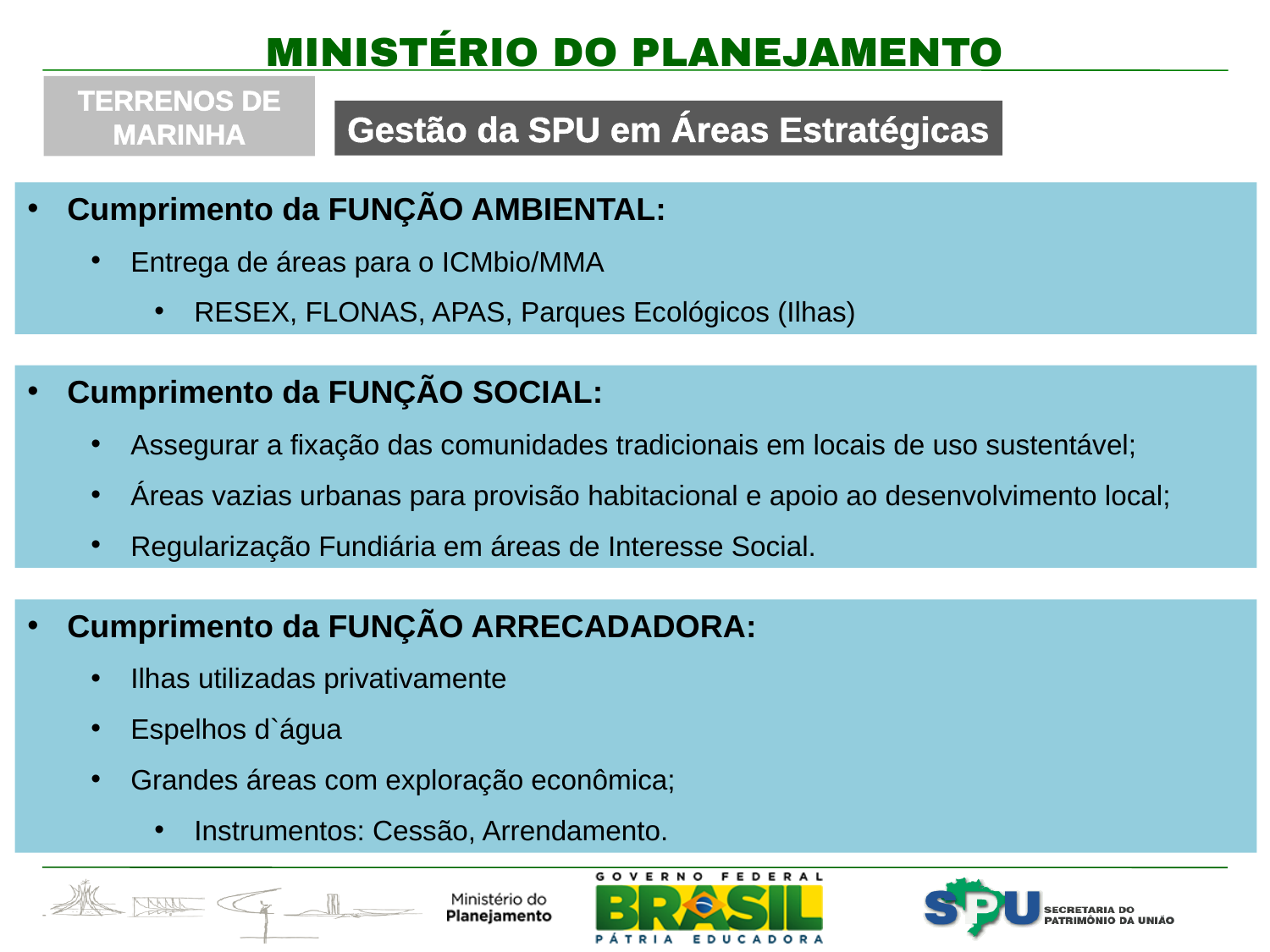

TERRENOS DE MARINHA
Gestão da SPU em Áreas Estratégicas
Cumprimento da FUNÇÃO AMBIENTAL:
Entrega de áreas para o ICMbio/MMA
RESEX, FLONAS, APAS, Parques Ecológicos (Ilhas)
Cumprimento da FUNÇÃO SOCIAL:
Assegurar a fixação das comunidades tradicionais em locais de uso sustentável;
Áreas vazias urbanas para provisão habitacional e apoio ao desenvolvimento local;
Regularização Fundiária em áreas de Interesse Social.
Cumprimento da FUNÇÃO ARRECADADORA:
Ilhas utilizadas privativamente
Espelhos d`água
Grandes áreas com exploração econômica;
Instrumentos: Cessão, Arrendamento.